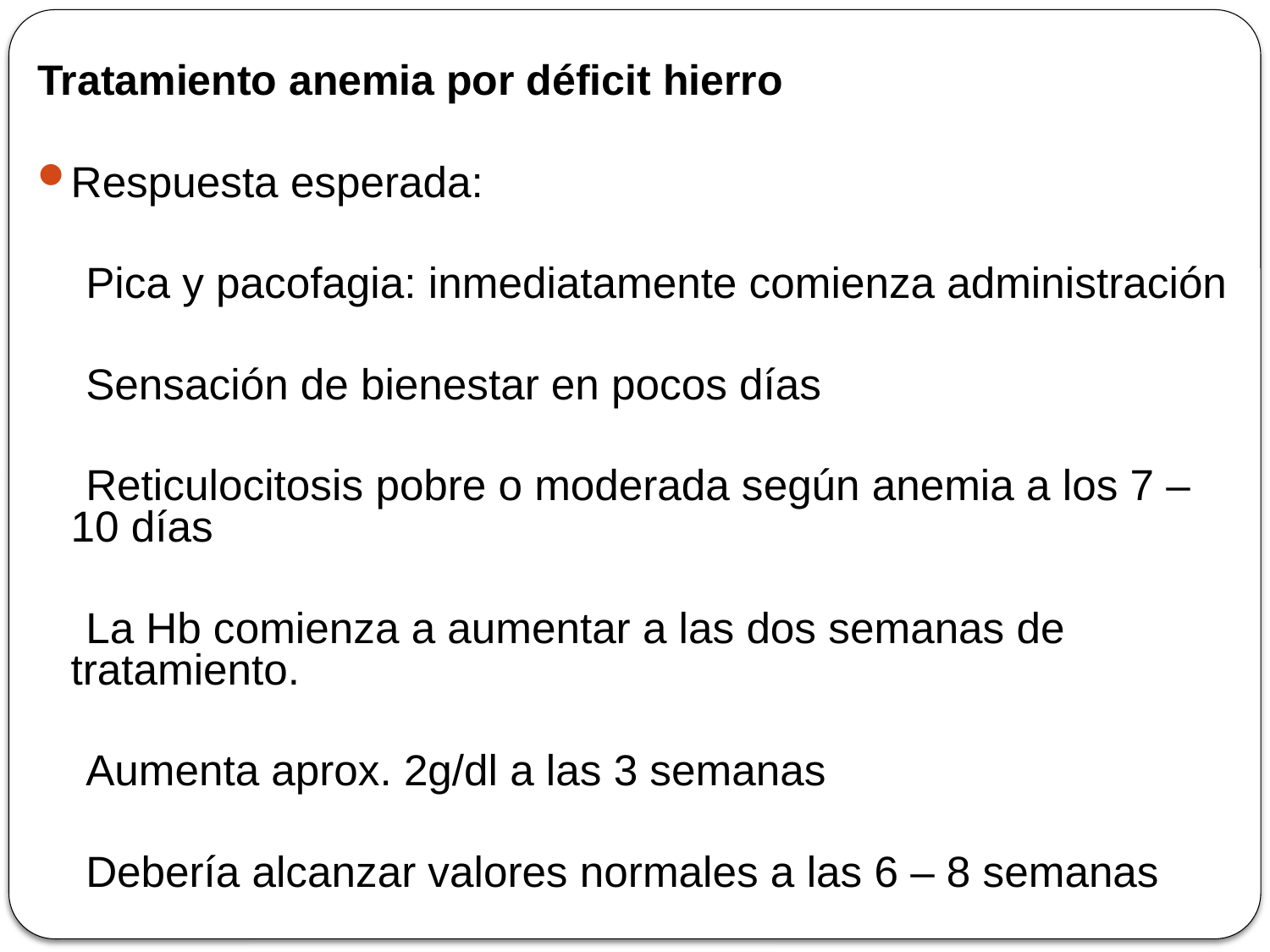

# Tratamiento anemia por déficit hierro
Respuesta esperada:

    Pica y pacofagia: inmediatamente comienza administración

    Sensación de bienestar en pocos días

    Reticulocitosis pobre o moderada según anemia a los 7 – 10 días

    La Hb comienza a aumentar a las dos semanas de tratamiento.

    Aumenta aprox. 2g/dl a las 3 semanas

    Debería alcanzar valores normales a las 6 – 8 semanas